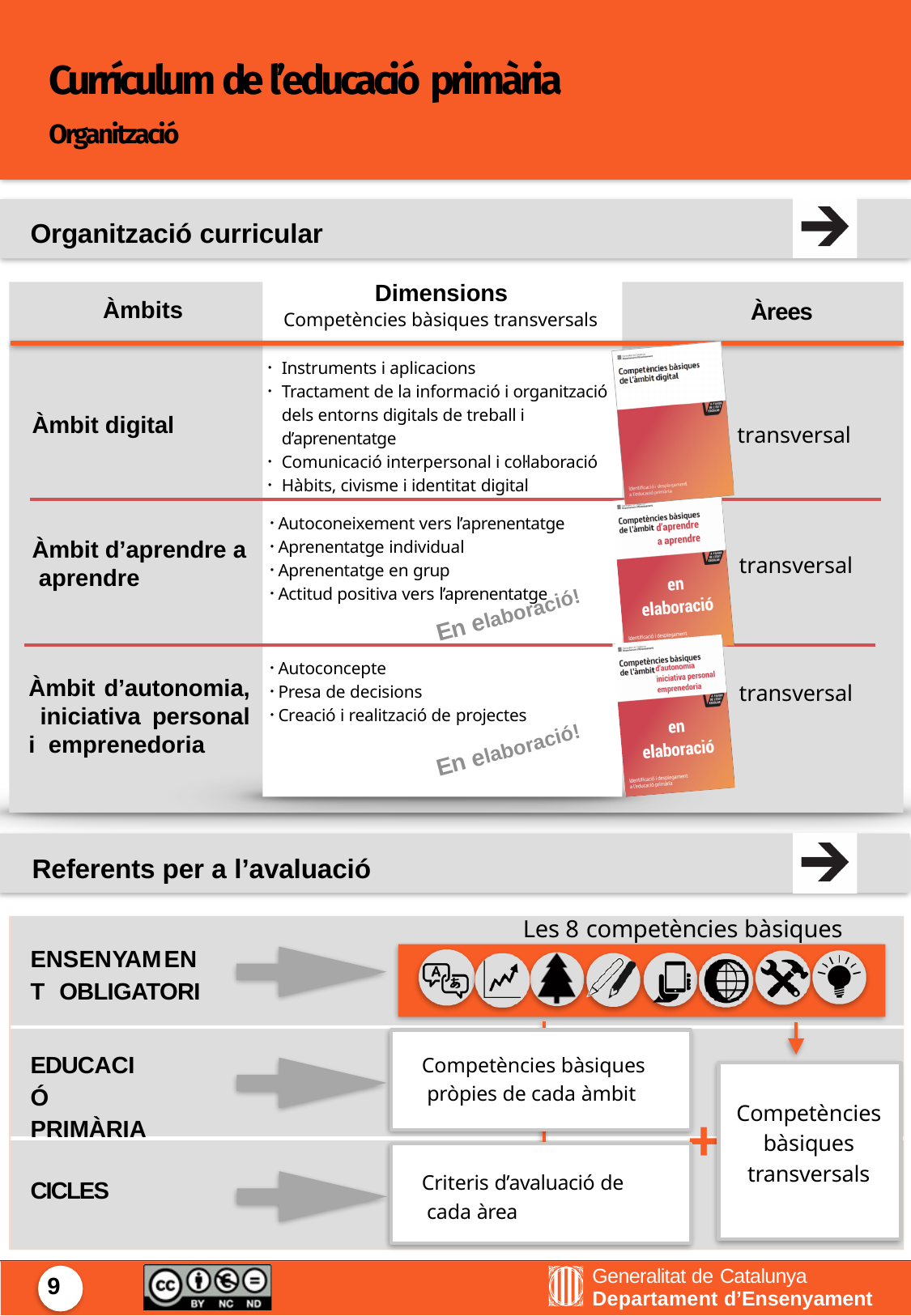

# Currículum de l’educació primària
Organització

Organització curricular

Dimensions
Competències bàsiques transversals

Àmbits
Àrees

Instruments i aplicacions
Tractament de la informació i organització  dels entorns digitals de treball i  d’aprenentatge
Comunicació interpersonal i col·laboració
Hàbits, civisme i identitat digital
Àmbit digital
transversal

Autoconeixement vers l’aprenentatge
Aprenentatge individual
Aprenentatge en grup
Actitud positiva vers l’aprenentatge
Àmbit d’aprendre a  aprendre
transversal
En elaboració!

Autoconcepte
Presa de decisions
Creació i realització de projectes

Àmbit d’autonomia,  iniciativa personal i  emprenedoria
transversal

En elaboració!

Referents per a l’avaluació
Les 8 competències bàsiques

ENSENYAMENT  OBLIGATORI

EDUCACIÓ  PRIMÀRIA
Competències bàsiques  pròpies de cada àmbit

Competències  bàsiques  transversals
+

Criteris d’avaluació de  cada àrea

CICLES

Generalitat de Catalunya
Departament d’Ensenyament

9